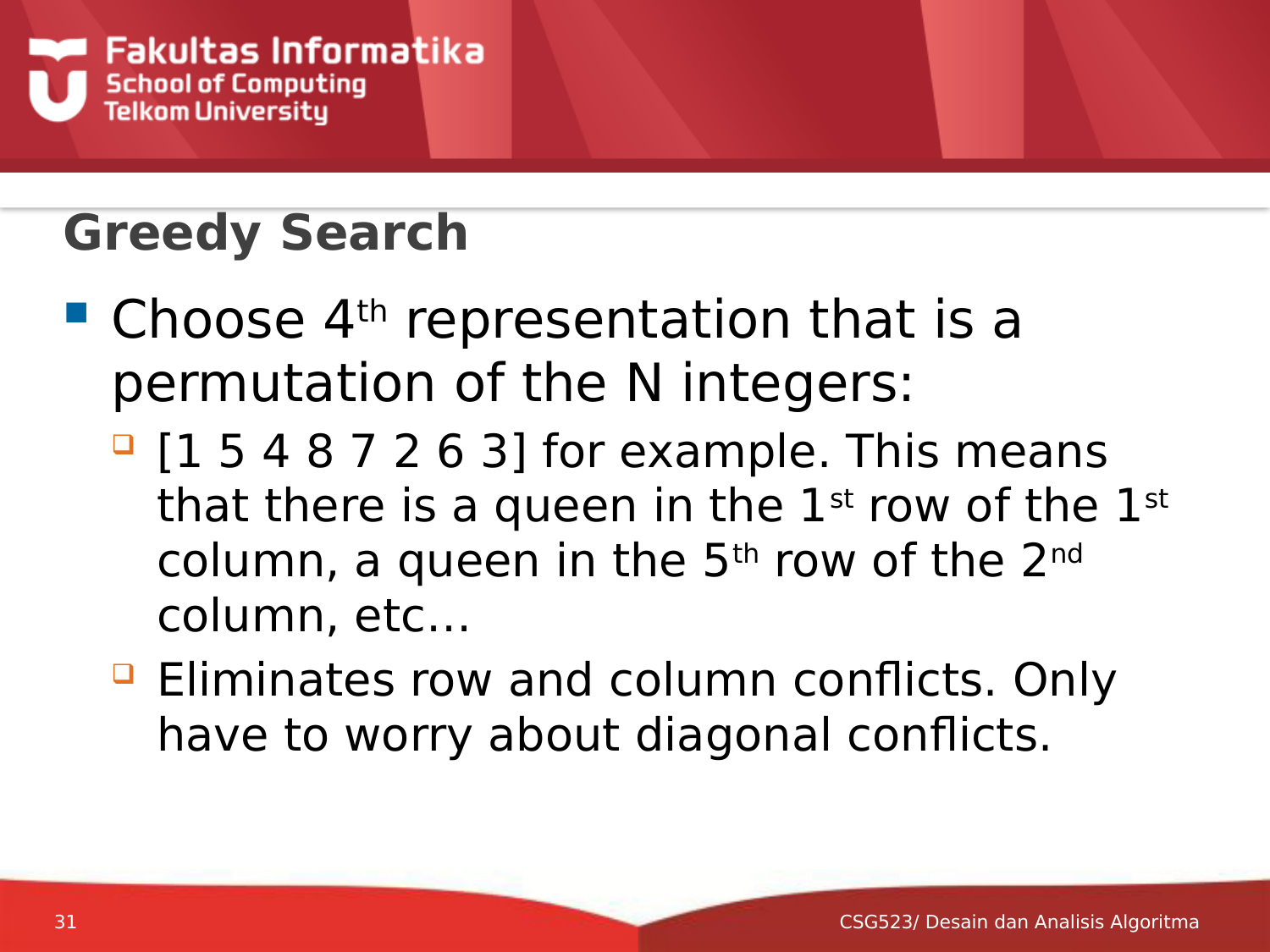

# Greedy Search

Choose 4th representation that is a permutation of the N integers:
[1 5 4 8 7 2 6 3] for example. This means that there is a queen in the 1st row of the 1st column, a queen in the 5th row of the 2nd column, etc…
Eliminates row and column conflicts. Only have to worry about diagonal conflicts.
CSG523/ Desain dan Analisis Algoritma
31